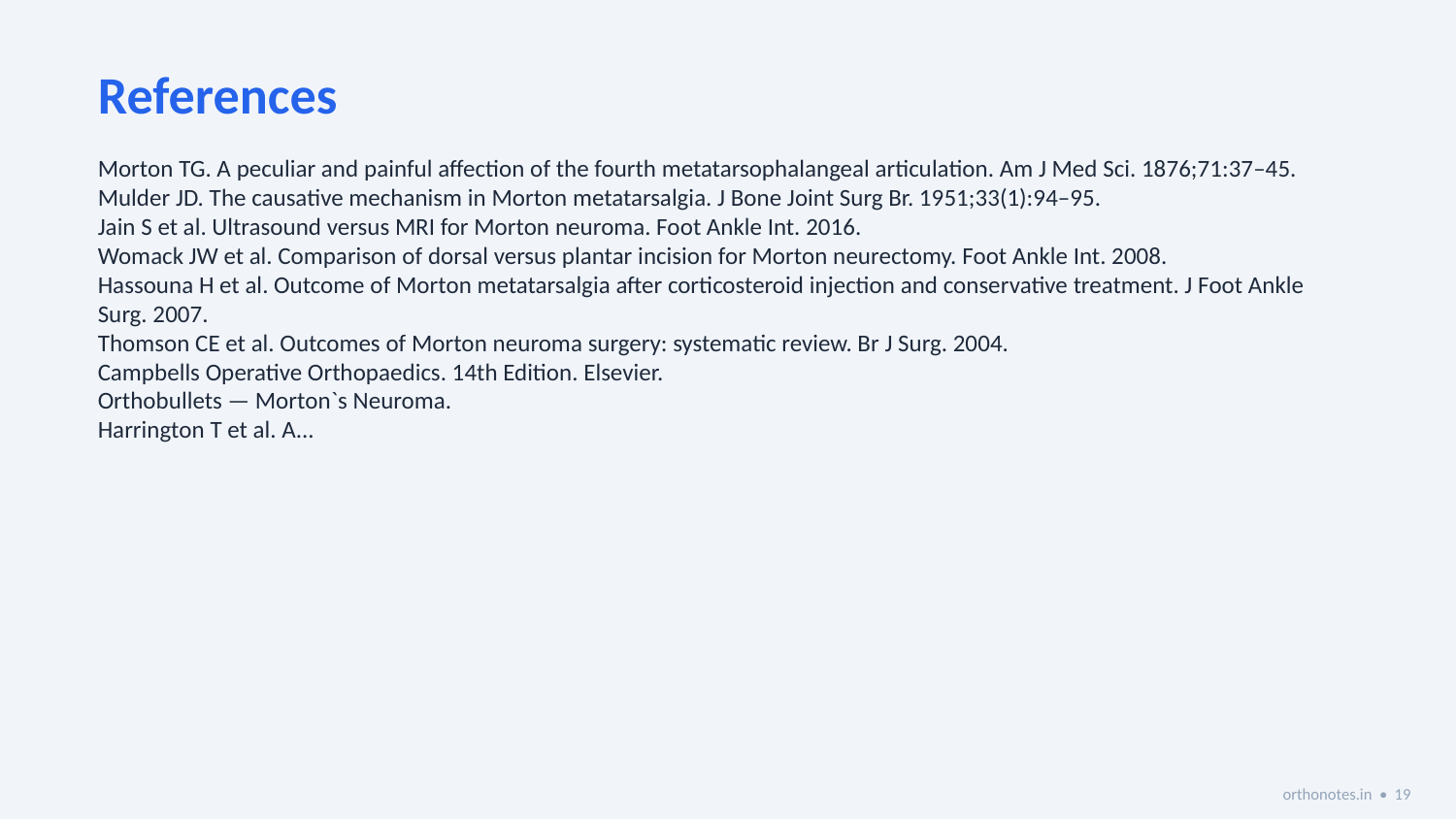

References
Morton TG. A peculiar and painful affection of the fourth metatarsophalangeal articulation. Am J Med Sci. 1876;71:37–45.
Mulder JD. The causative mechanism in Morton metatarsalgia. J Bone Joint Surg Br. 1951;33(1):94–95.
Jain S et al. Ultrasound versus MRI for Morton neuroma. Foot Ankle Int. 2016.
Womack JW et al. Comparison of dorsal versus plantar incision for Morton neurectomy. Foot Ankle Int. 2008.
Hassouna H et al. Outcome of Morton metatarsalgia after corticosteroid injection and conservative treatment. J Foot Ankle Surg. 2007.
Thomson CE et al. Outcomes of Morton neuroma surgery: systematic review. Br J Surg. 2004.
Campbells Operative Orthopaedics. 14th Edition. Elsevier.
Orthobullets — Morton`s Neuroma.
Harrington T et al. A...
orthonotes.in  •  19